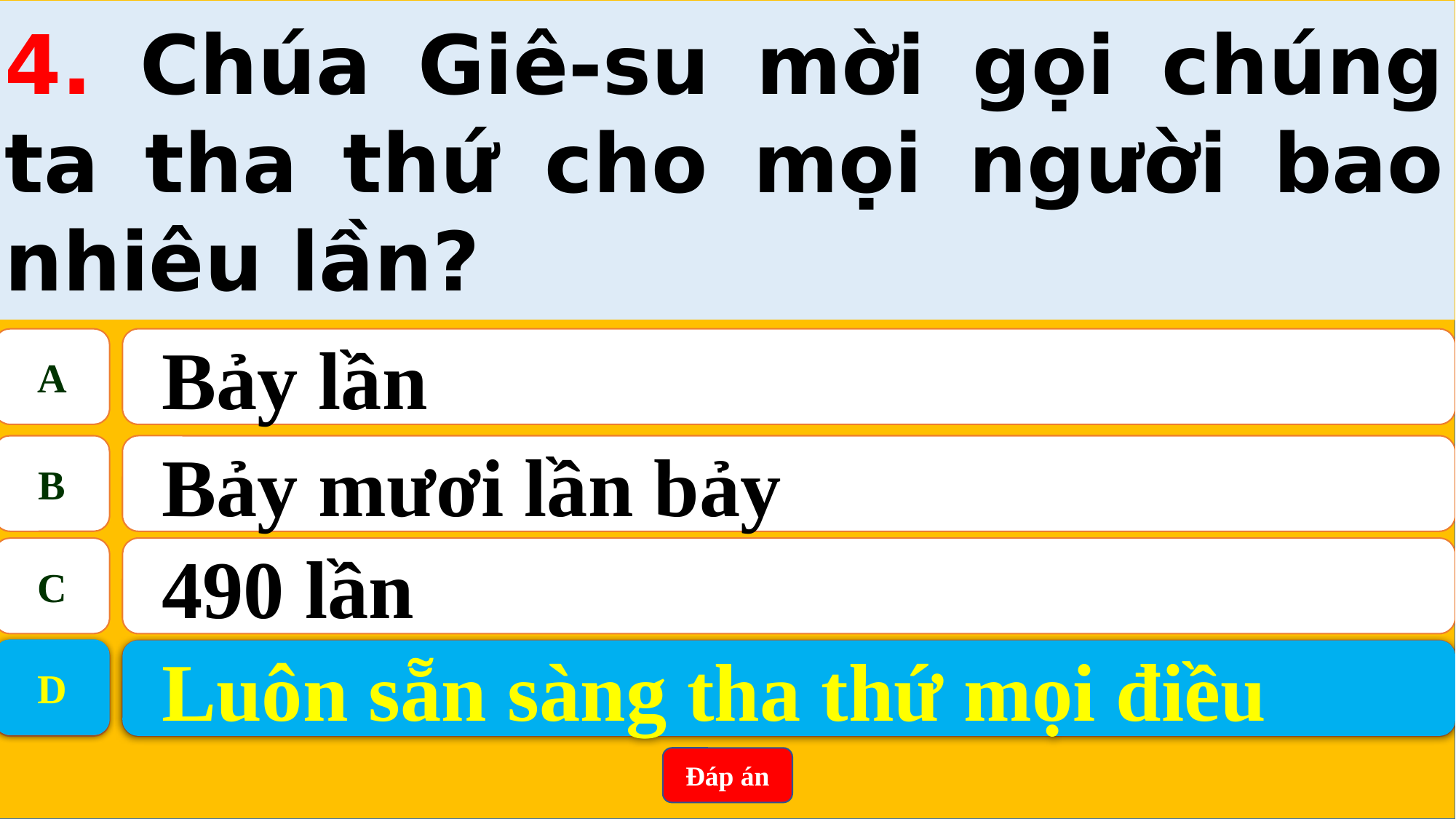

4. Chúa Giê-su mời gọi chúng ta tha thứ cho mọi người bao nhiêu lần?
A
Bảy lần
B
Bảy mươi lần bảy
C
490 lần
D
Luôn sẵn sàng tha thứ mọi điều
D
Luôn sẵn sàng tha thứ mọi điều
Đáp án